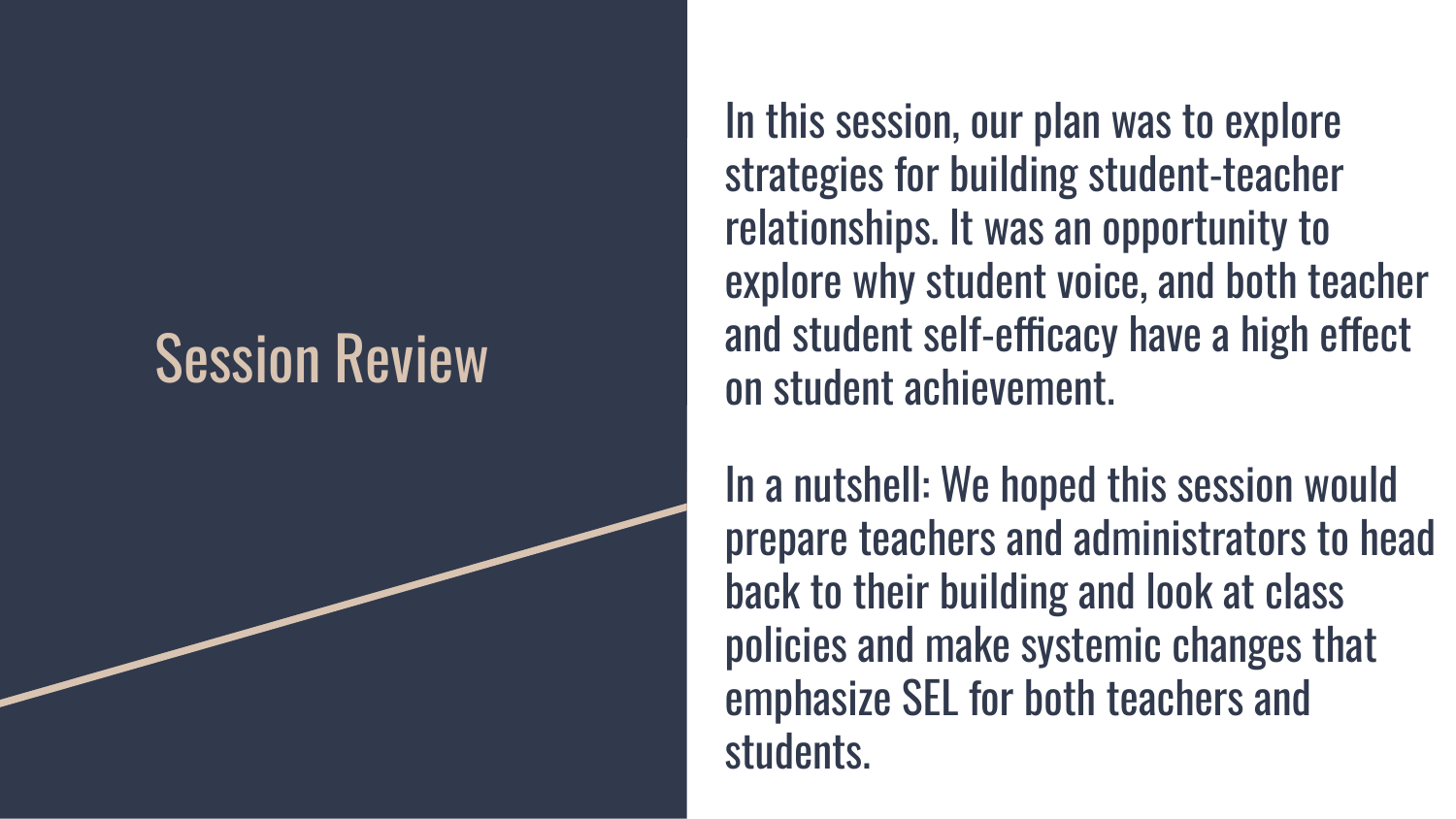

In this session, our plan was to explore strategies for building student-teacher relationships. It was an opportunity to explore why student voice, and both teacher and student self-efficacy have a high effect on student achievement.

In a nutshell: We hoped this session would prepare teachers and administrators to head back to their building and look at class policies and make systemic changes that emphasize SEL for both teachers and students.
# Session Review